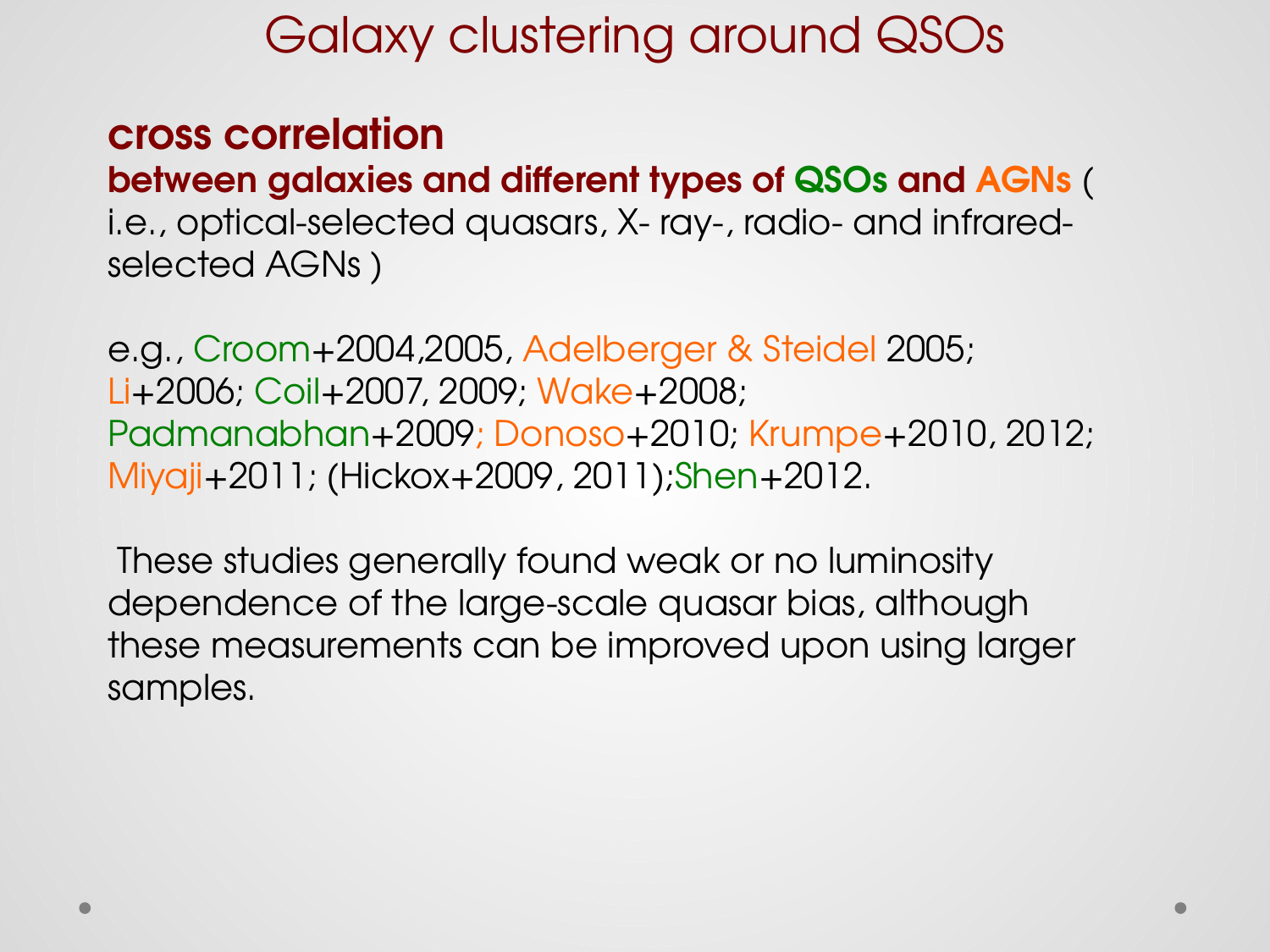

Galaxy clustering around QSOs
cross correlation
between galaxies and different types of QSOs and AGNs ( i.e., optical-selected quasars, X- ray-, radio- and infrared-selected AGNs )

e.g., Croom+2004,2005, Adelberger & Steidel 2005; Li+2006; Coil+2007, 2009; Wake+2008; Padmanabhan+2009; Donoso+2010; Krumpe+2010, 2012; Miyaji+2011; (Hickox+2009, 2011);Shen+2012.

 These studies generally found weak or no luminosity dependence of the large-scale quasar bias, although these measurements can be improved upon using larger samples.